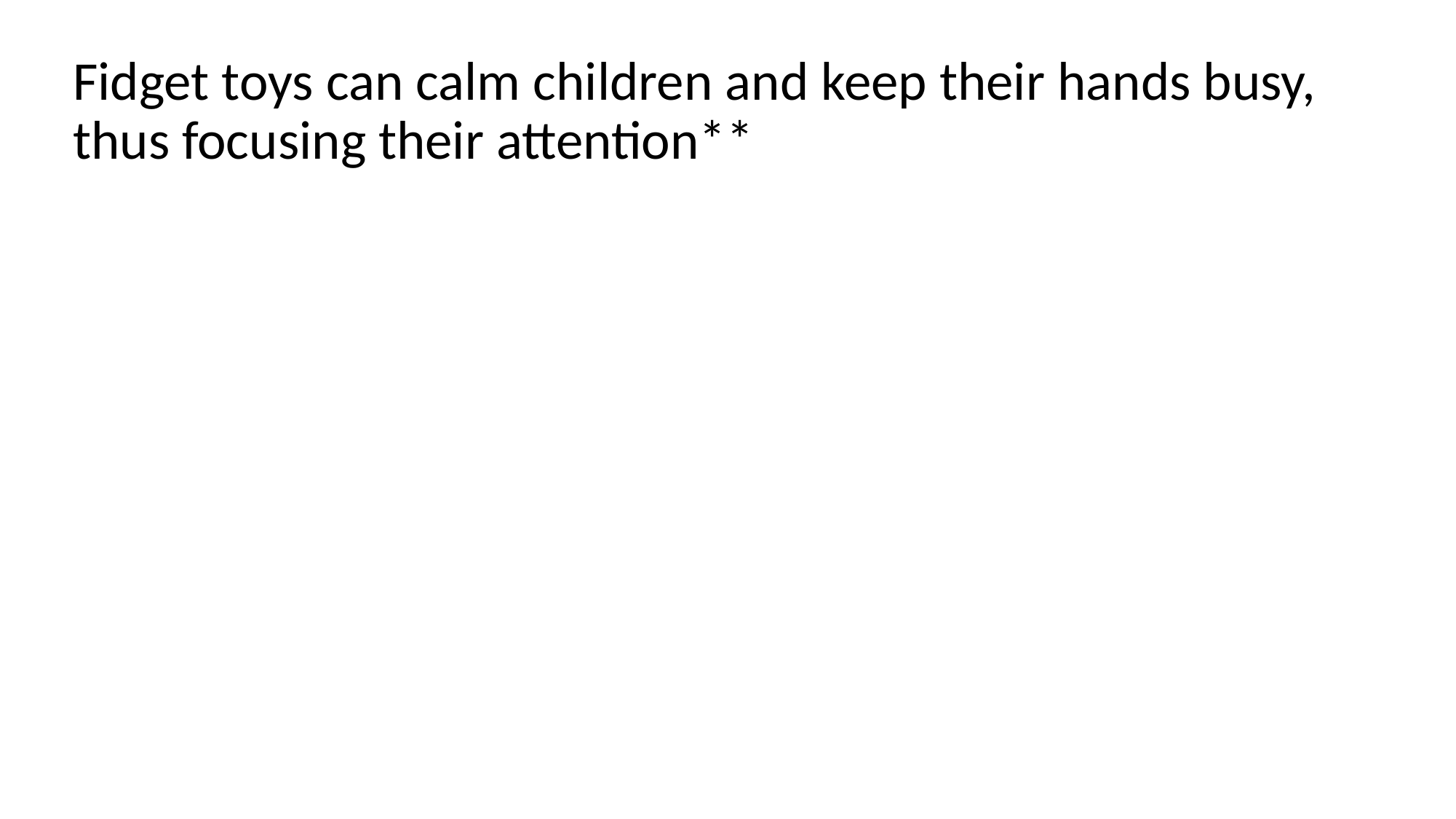

# Fidget toys can calm children and keep their hands busy, thus focusing their attention**